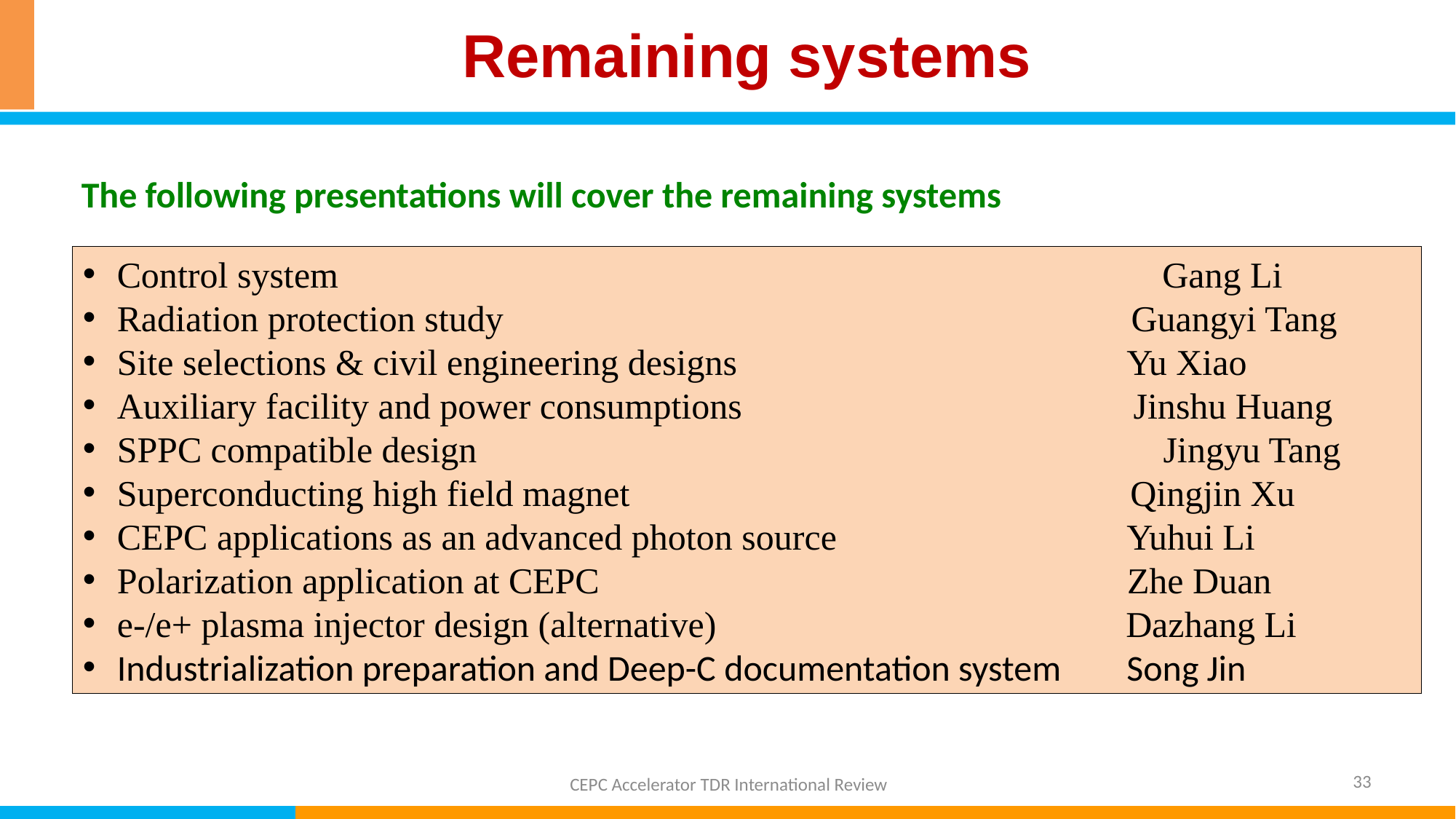

Remaining systems
The following presentations will cover the remaining systems
Control system			                                                       Gang Li
Radiation protection study                                                                     Guangyi Tang
Site selections & civil engineering designs                                           Yu Xiao
Auxiliary facility and power consumptions                                           Jinshu Huang
SPPC compatible design 	                                                                   Jingyu Tang
Superconducting high field magnet                                                       Qingjin Xu
CEPC applications as an advanced photon source                                Yuhui Li
Polarization application at CEPC                                                          Zhe Duan
e-/e+ plasma injector design (alternative)                                             Dazhang Li
Industrialization preparation and Deep-C documentation system        Song Jin
33
CEPC Accelerator TDR International Review